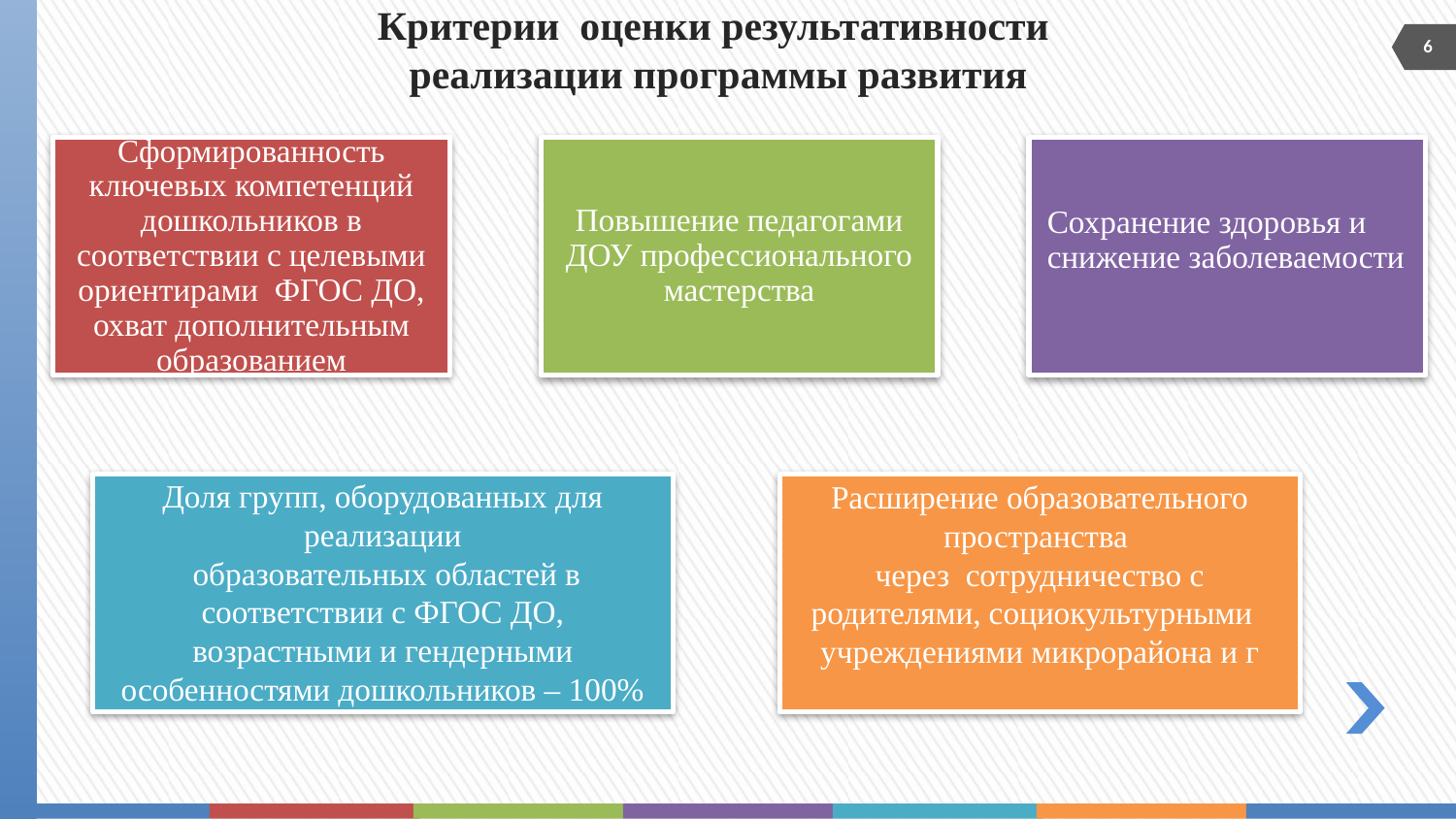

# Критерии  оценки результативности реализации программы развития
6

Сформированность ключевых компетенций дошкольников в соответствии с целевыми ориентирами  ФГОС ДО, охват дополнительным образованием

Повышение педагогами ДОУ профессионального мастерства

Сохранение здоровья и снижение заболеваемости

Доля групп, оборудованных для реализации
 образовательных областей в соответствии с ФГОС ДО,
возрастными и гендерными особенностями дошкольников – 100%
Расширение образовательного пространства
через  сотрудничество с родителями, социокультурными
учреждениями микрорайона и г